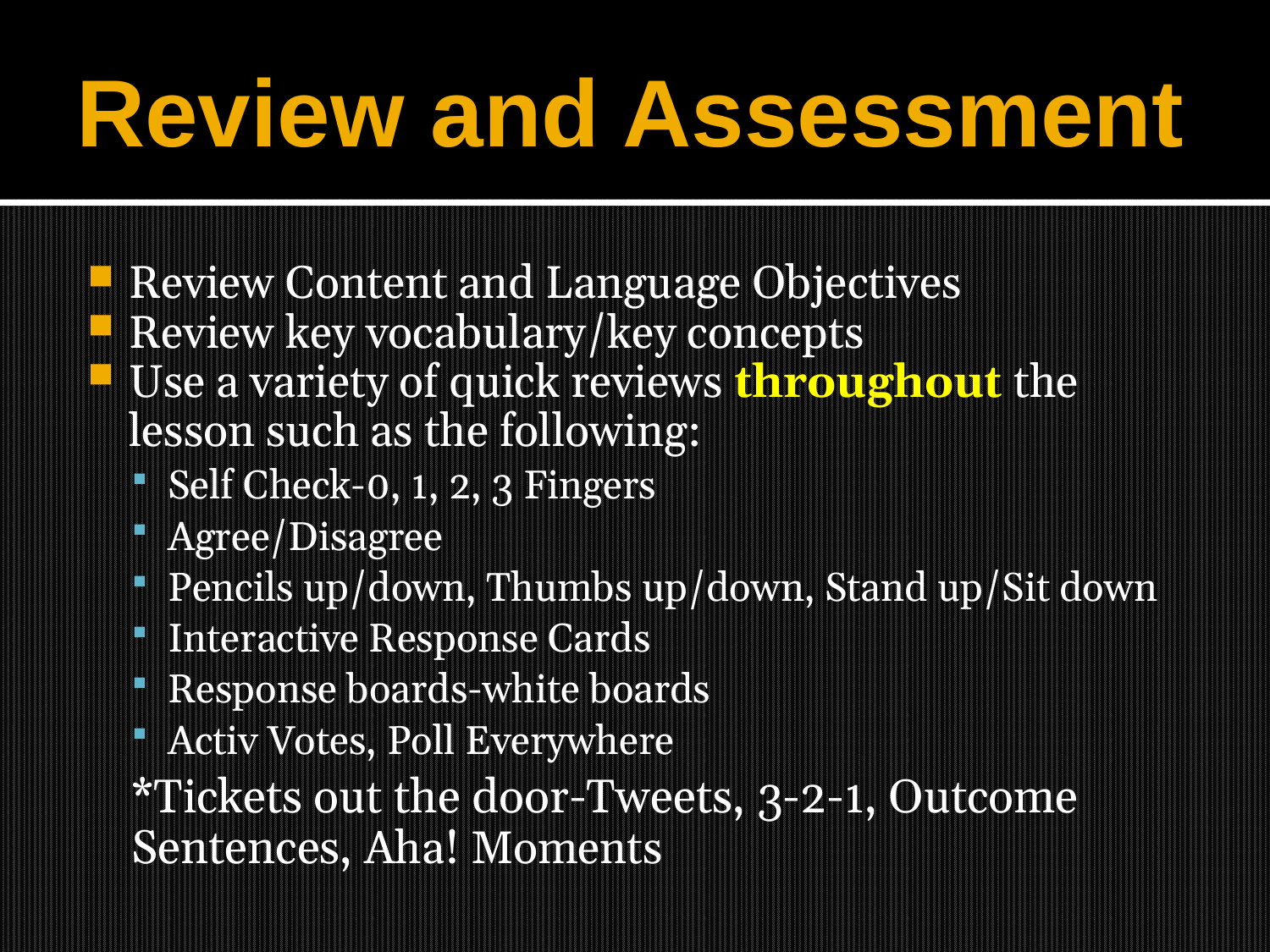

# Review and Assessment
Review Content and Language Objectives
Review key vocabulary/key concepts
Use a variety of quick reviews throughout the lesson such as the following:
Self Check-0, 1, 2, 3 Fingers
Agree/Disagree
Pencils up/down, Thumbs up/down, Stand up/Sit down
Interactive Response Cards
Response boards-white boards
Activ Votes, Poll Everywhere
*Tickets out the door-Tweets, 3-2-1, Outcome Sentences, Aha! Moments